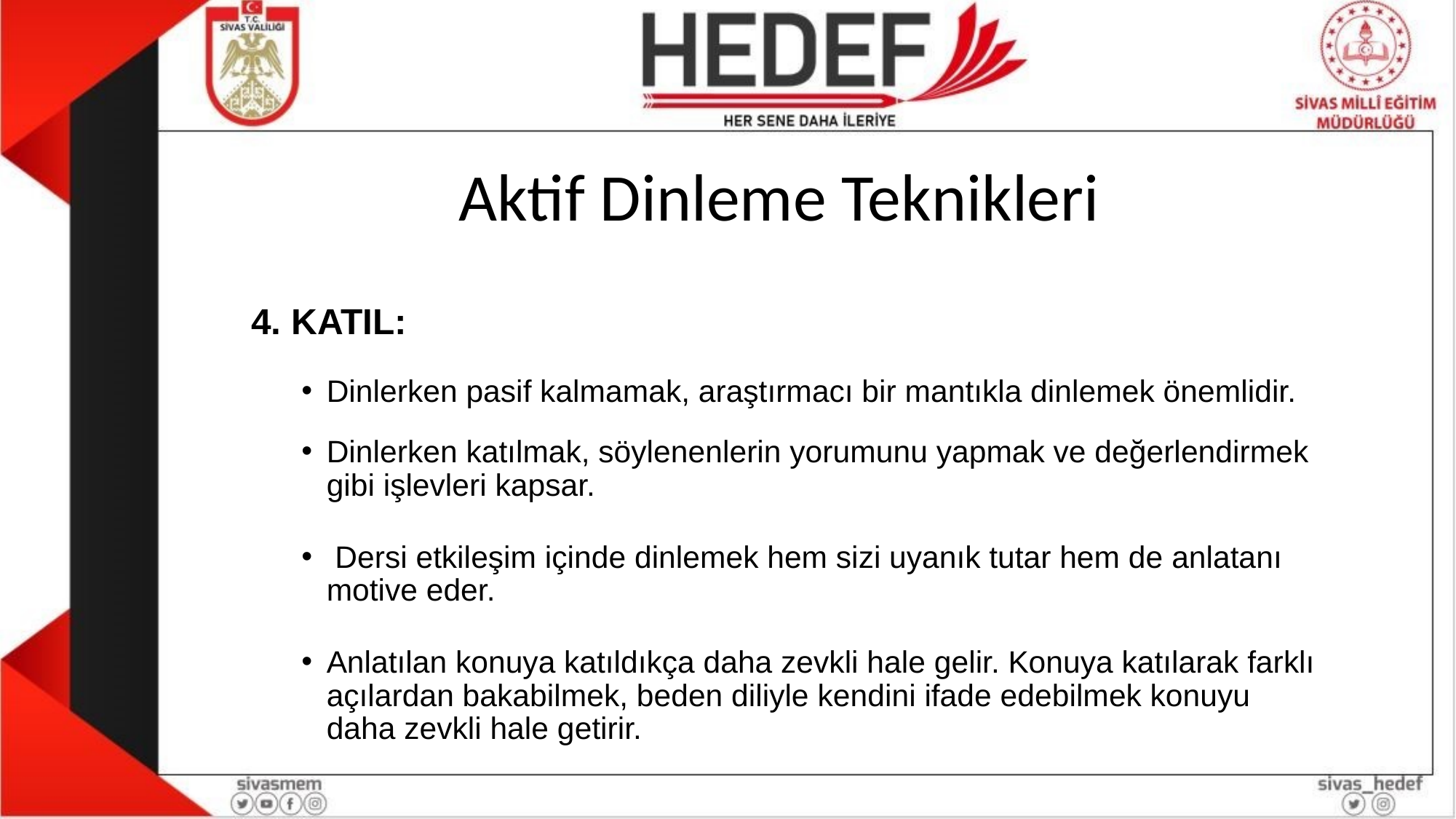

# Aktif Dinleme Teknikleri
4. KATIL:

Dinlerken pasif kalmamak, araştırmacı bir mantıkla dinlemek önemlidir.

Dinlerken katılmak, söylenenlerin yorumunu yapmak ve değerlendirmek gibi işlevleri kapsar.

 Dersi etkileşim içinde dinlemek hem sizi uyanık tutar hem de anlatanı motive eder.

Anlatılan konuya katıldıkça daha zevkli hale gelir. Konuya katılarak farklı açılardan bakabilmek, beden diliyle kendini ifade edebilmek konuyu daha zevkli hale getirir.